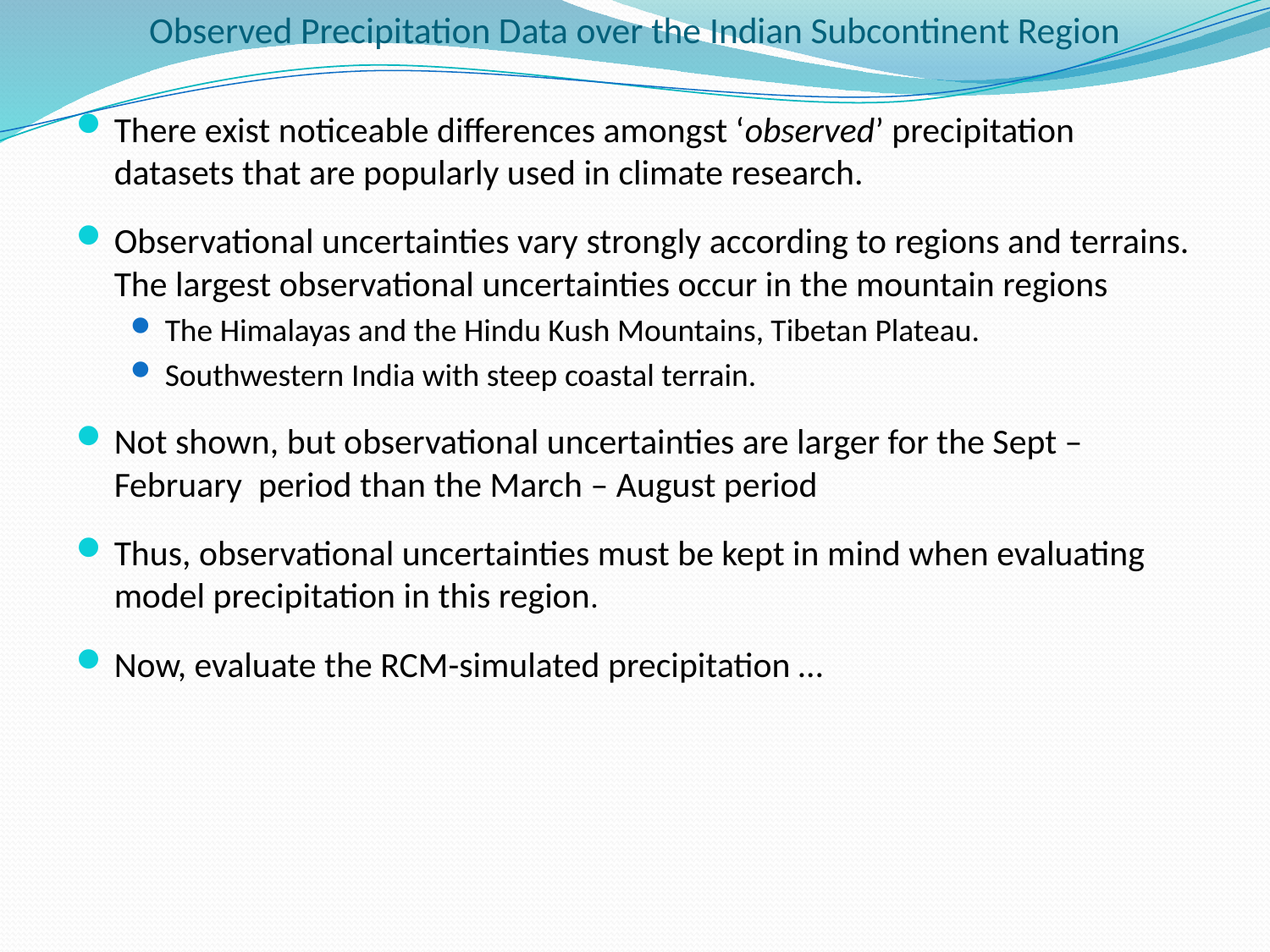

# Observed Precipitation Data over the Indian Subcontinent Region
There exist noticeable differences amongst ‘observed’ precipitation datasets that are popularly used in climate research.

Observational uncertainties vary strongly according to regions and terrains. The largest observational uncertainties occur in the mountain regions
The Himalayas and the Hindu Kush Mountains, Tibetan Plateau.
Southwestern India with steep coastal terrain.

Not shown, but observational uncertainties are larger for the Sept – February  period than the March – August period

Thus, observational uncertainties must be kept in mind when evaluating model precipitation in this region.

Now, evaluate the RCM-simulated precipitation …